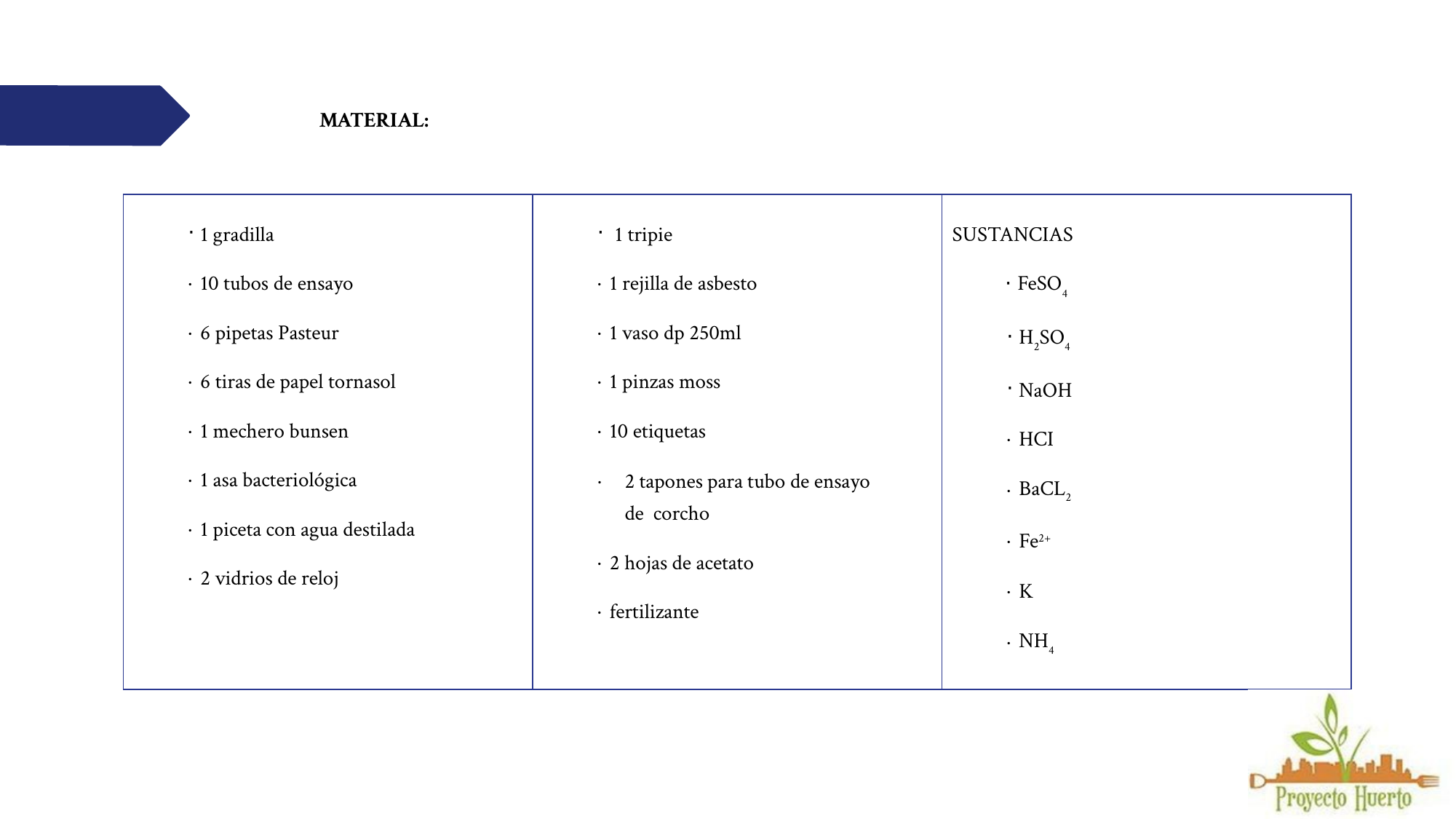

MATERIAL:
| 1 gradilla 10 tubos de ensayo 6 pipetas Pasteur 6 tiras de papel tornasol 1 mechero bunsen 1 asa bacteriológica 1 piceta con agua destilada 2 vidrios de reloj | 1 tripie 1 rejilla de asbesto 1 vaso dp 250ml 1 pinzas moss 10 etiquetas 2 tapones para tubo de ensayo de corcho 2 hojas de acetato fertilizante | SUSTANCIAS FeSO4 H2SO4 NaOH HCI BaCL2 Fe2+ K NH4 |
| --- | --- | --- |